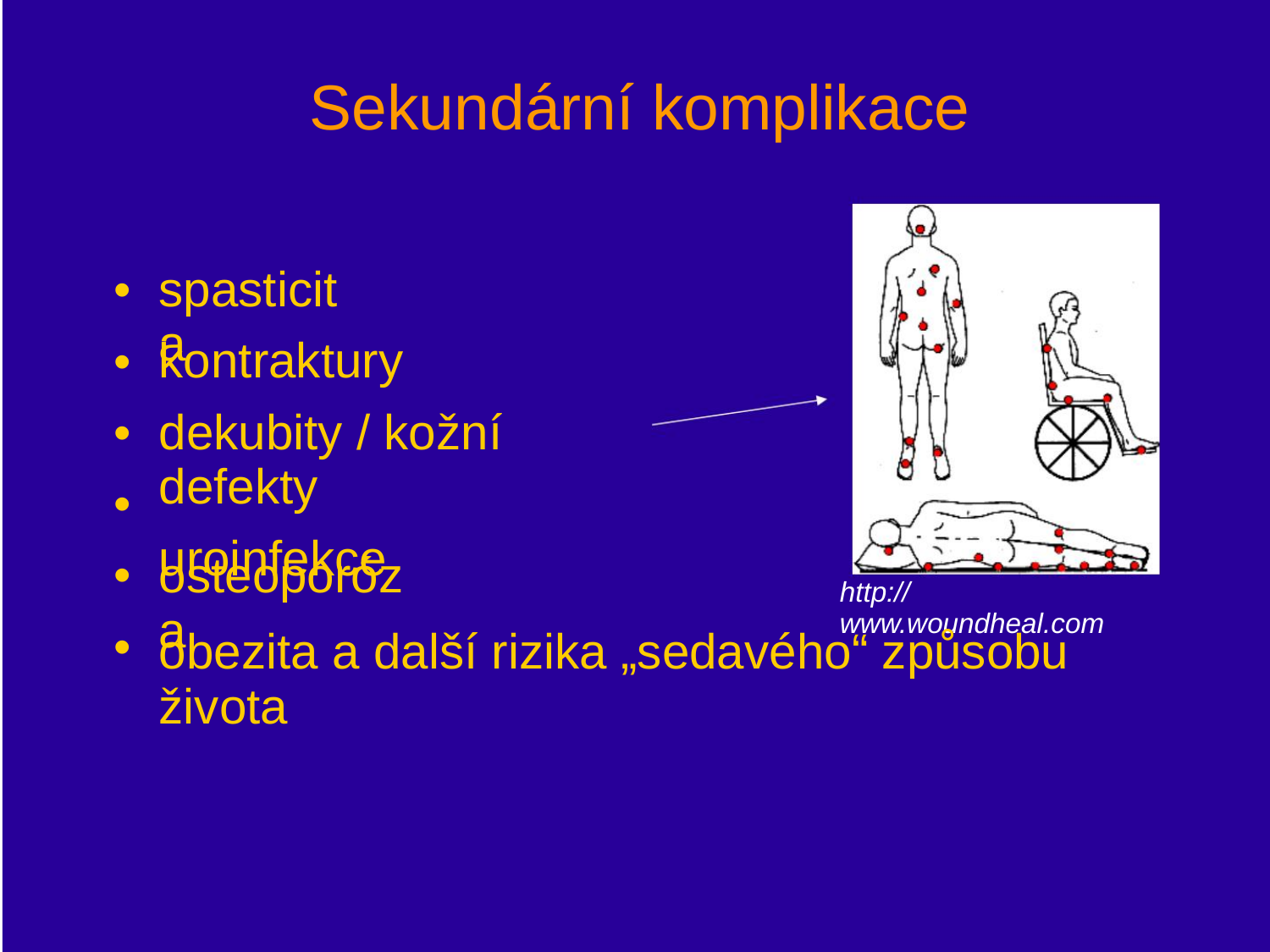

Sekundární komplikace
•
•
•
•
•
•

spasticita
kontraktury
dekubity / kožní defekty
uroinfekce
osteoporóza
http://www.woundheal.com

obezita a další rizika „sedavého“ způsobu života